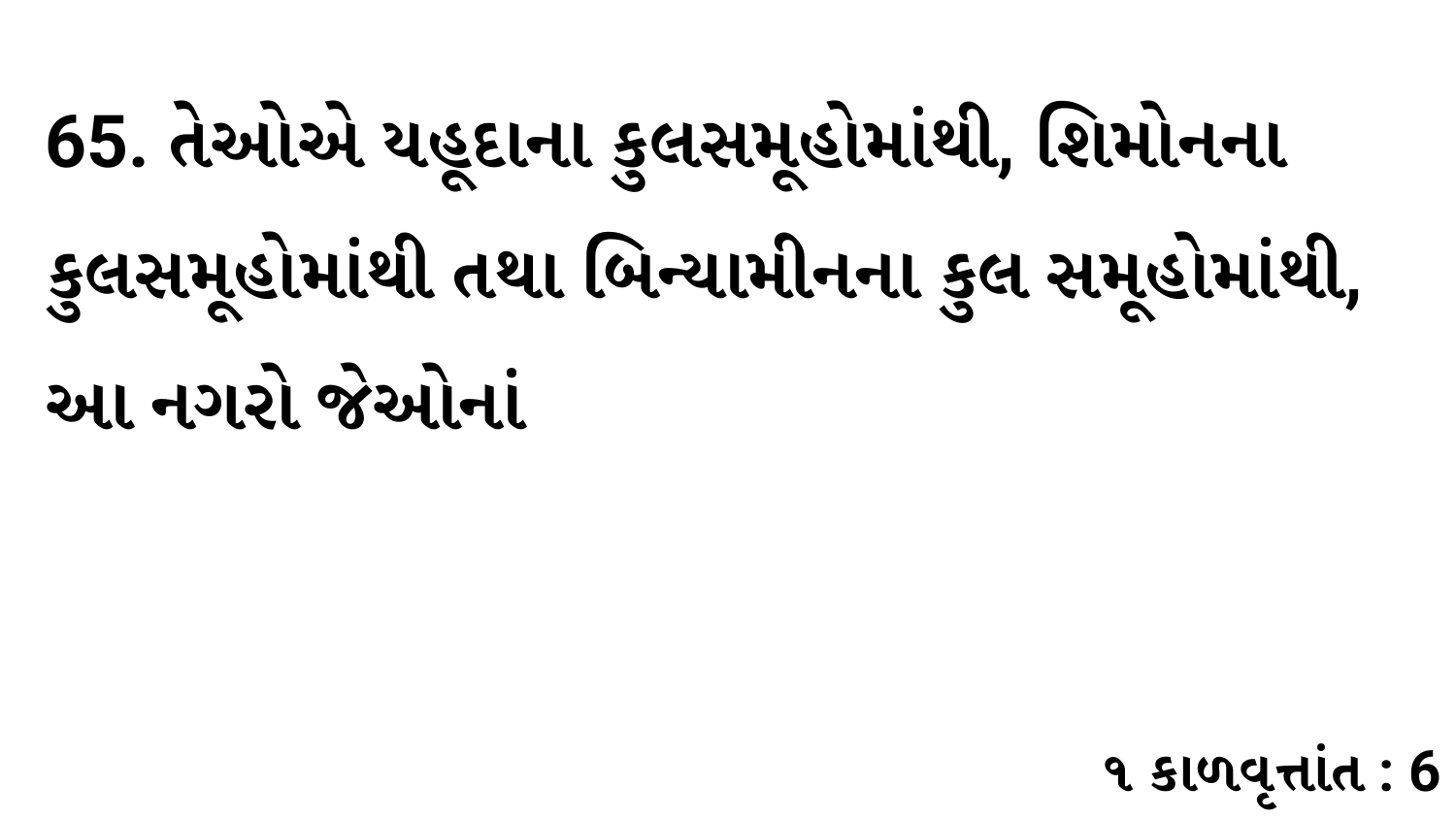

65. તેઓએ યહૂદાના કુલસમૂહોમાંથી, શિમોનના કુલસમૂહોમાંથી તથા બિન્યામીનના કુલ સમૂહોમાંથી, આ નગરો જેઓનાં
૧ કાળવૃત્તાંત : 6